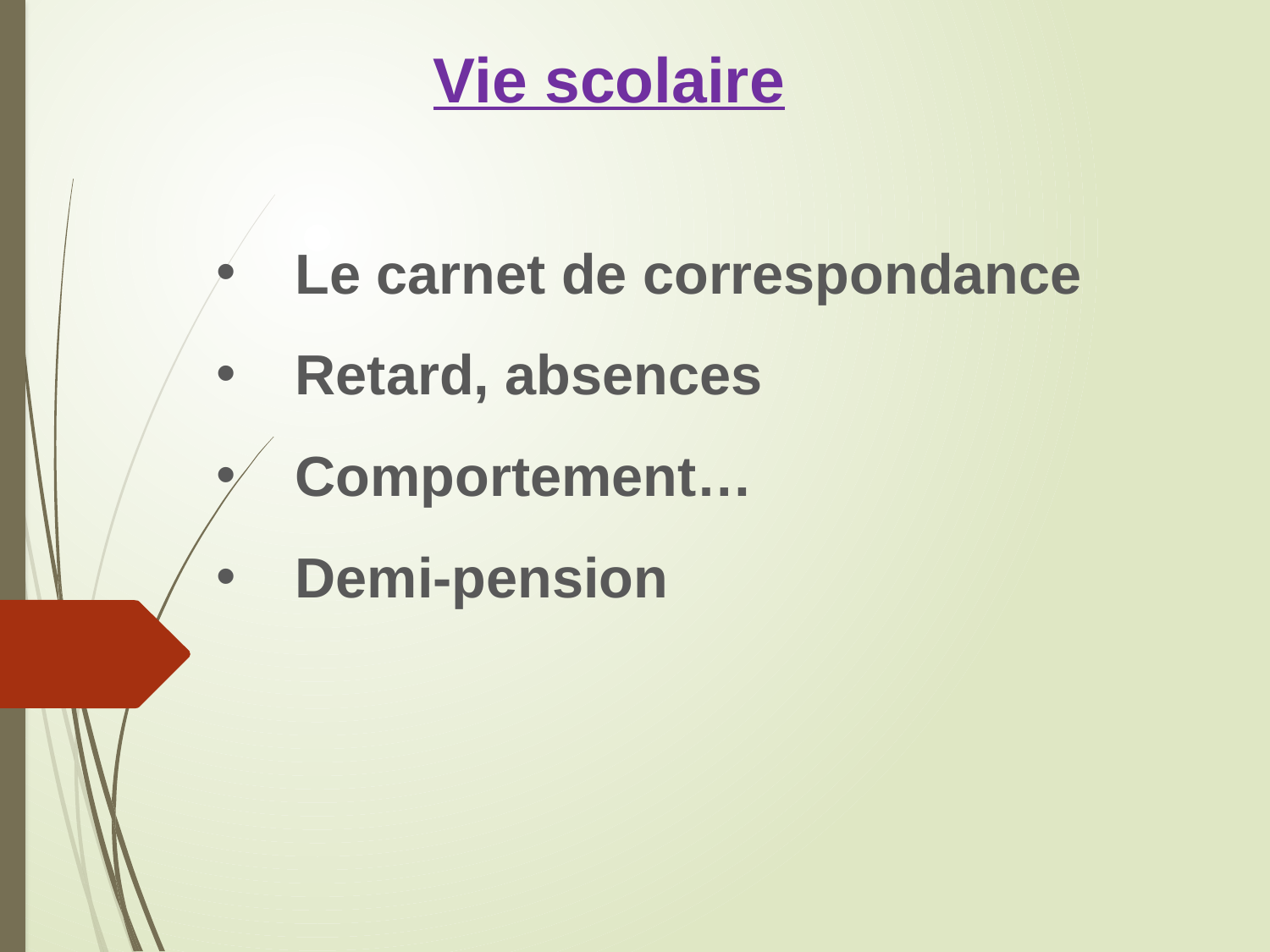

Vie scolaire
Le carnet de correspondance
Retard, absences
Comportement…
Demi-pension